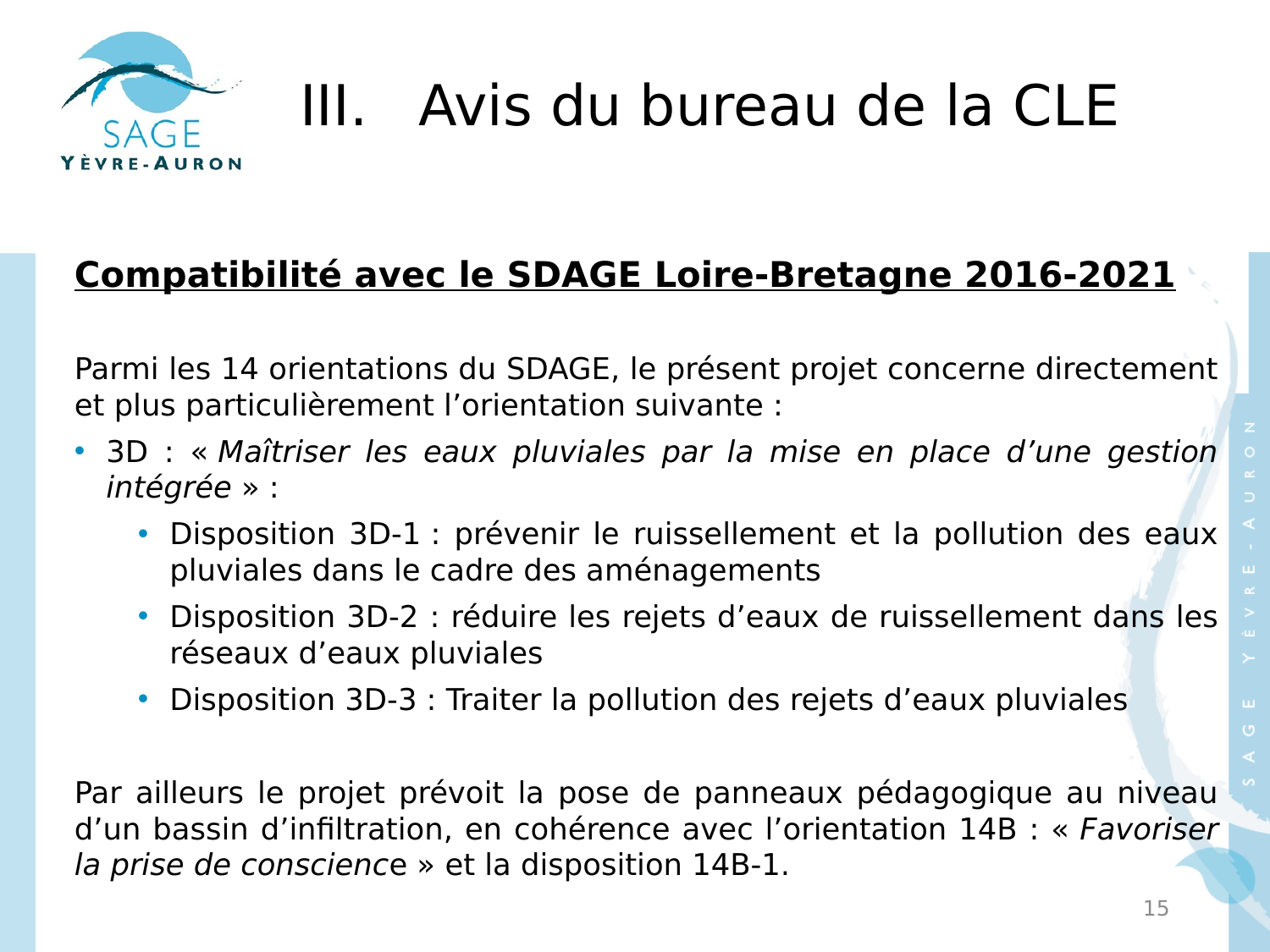

Avis du bureau de la CLE
Compatibilité avec le SDAGE Loire-Bretagne 2016-2021

Parmi les 14 orientations du SDAGE, le présent projet concerne directement et plus particulièrement l’orientation suivante :
3D : « Maîtriser les eaux pluviales par la mise en place d’une gestion intégrée » :
Disposition 3D-1 : prévenir le ruissellement et la pollution des eaux pluviales dans le cadre des aménagements
Disposition 3D-2 : réduire les rejets d’eaux de ruissellement dans les réseaux d’eaux pluviales
Disposition 3D-3 : Traiter la pollution des rejets d’eaux pluviales

Par ailleurs le projet prévoit la pose de panneaux pédagogique au niveau d’un bassin d’infiltration, en cohérence avec l’orientation 14B : « Favoriser la prise de conscience » et la disposition 14B-1.
15